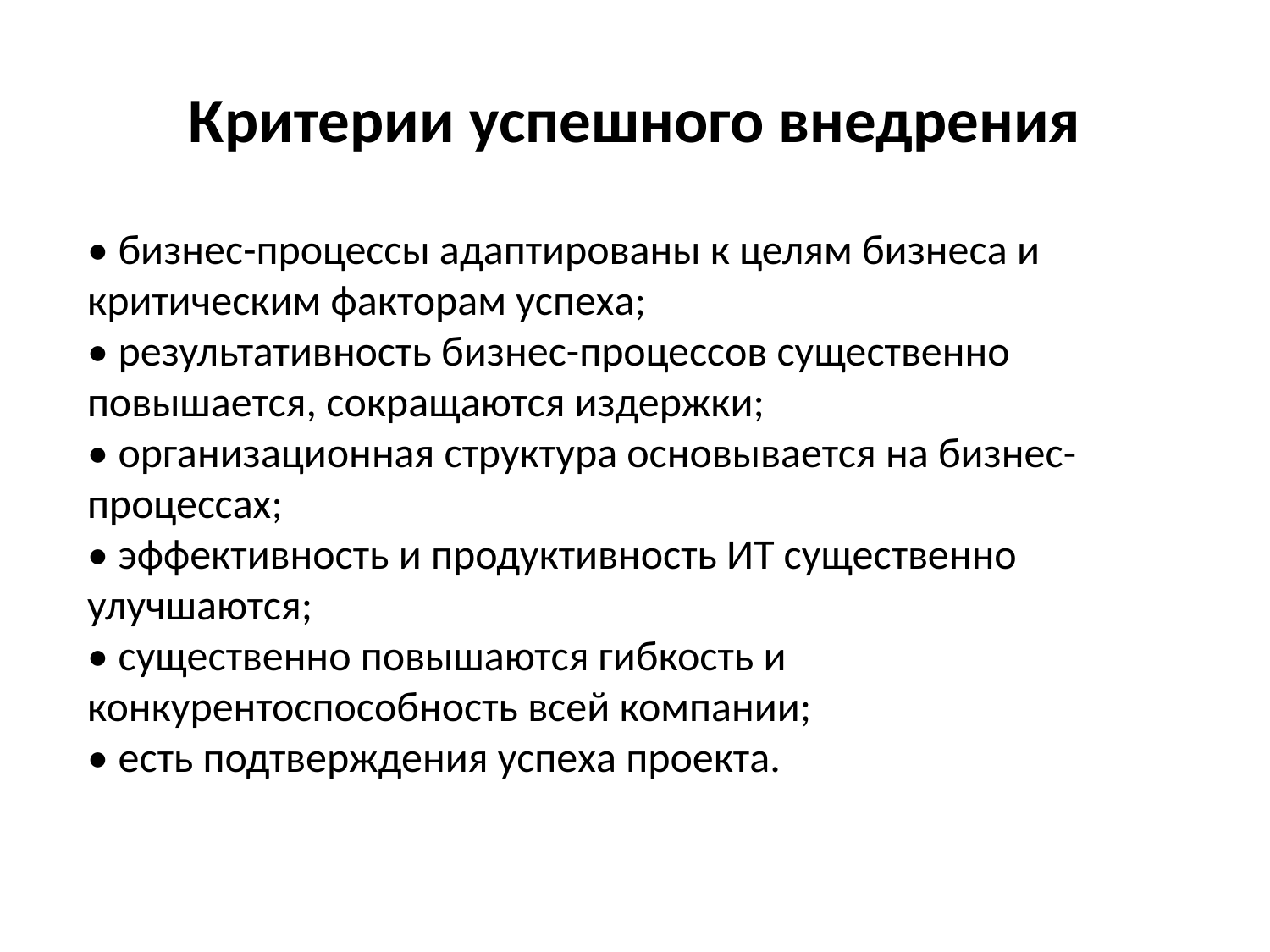

# Критерии успешного внедрения
• бизнес-процессы адаптированы к целям бизнеса и критическим факторам успеха;
• результативность бизнес-процессов существенно повышается, сокращаются издержки;
• организационная структура основывается на бизнес-процессах;
• эффективность и продуктивность ИТ существенно улучшаются;
• существенно повышаются гибкость и конкурентоспособность всей компании;
• есть подтверждения успеха проекта.